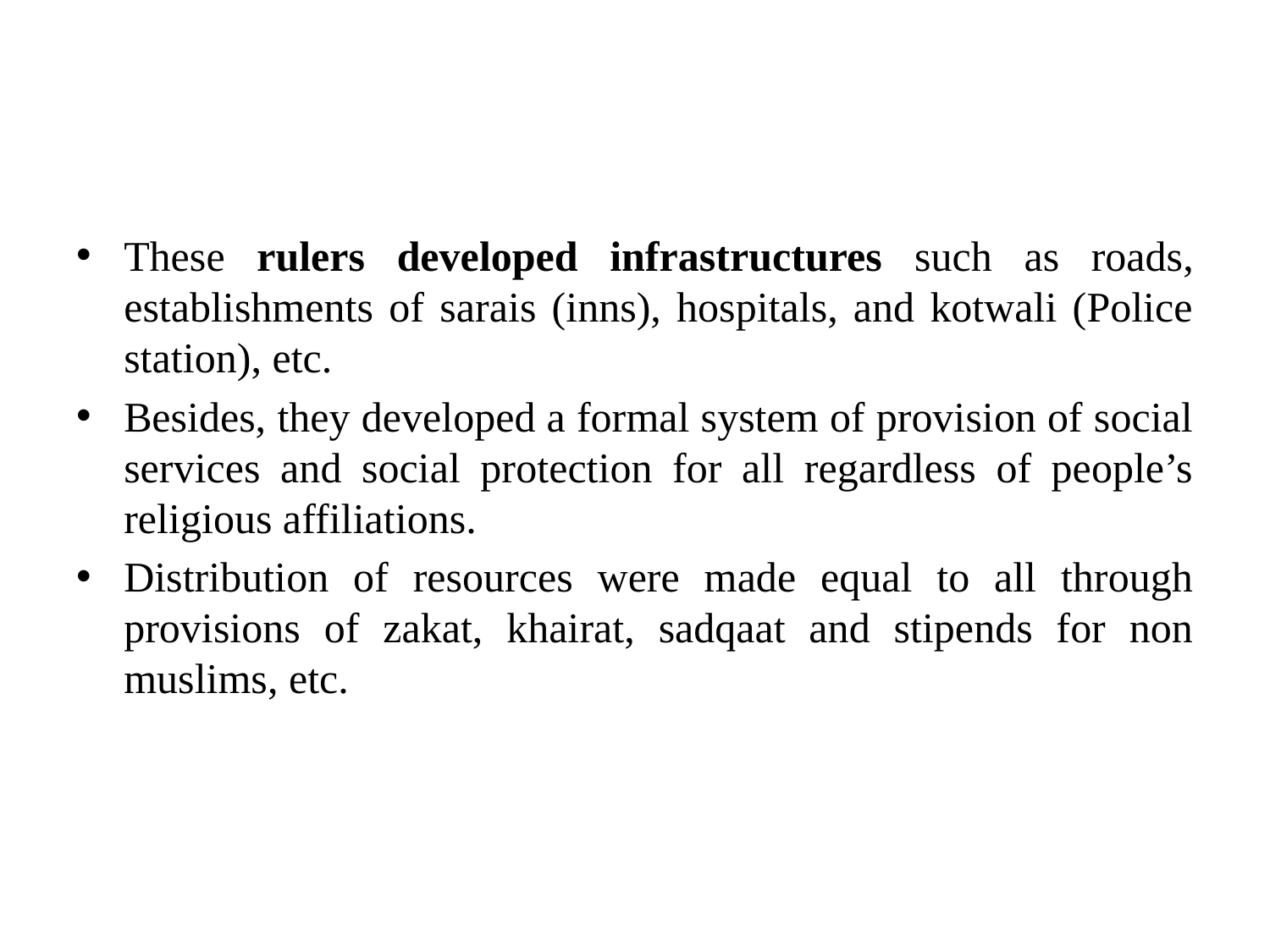

#
These rulers developed infrastructures such as roads, establishments of sarais (inns), hospitals, and kotwali (Police station), etc.
Besides, they developed a formal system of provision of social services and social protection for all regardless of people’s religious affiliations.
Distribution of resources were made equal to all through provisions of zakat, khairat, sadqaat and stipends for non muslims, etc.